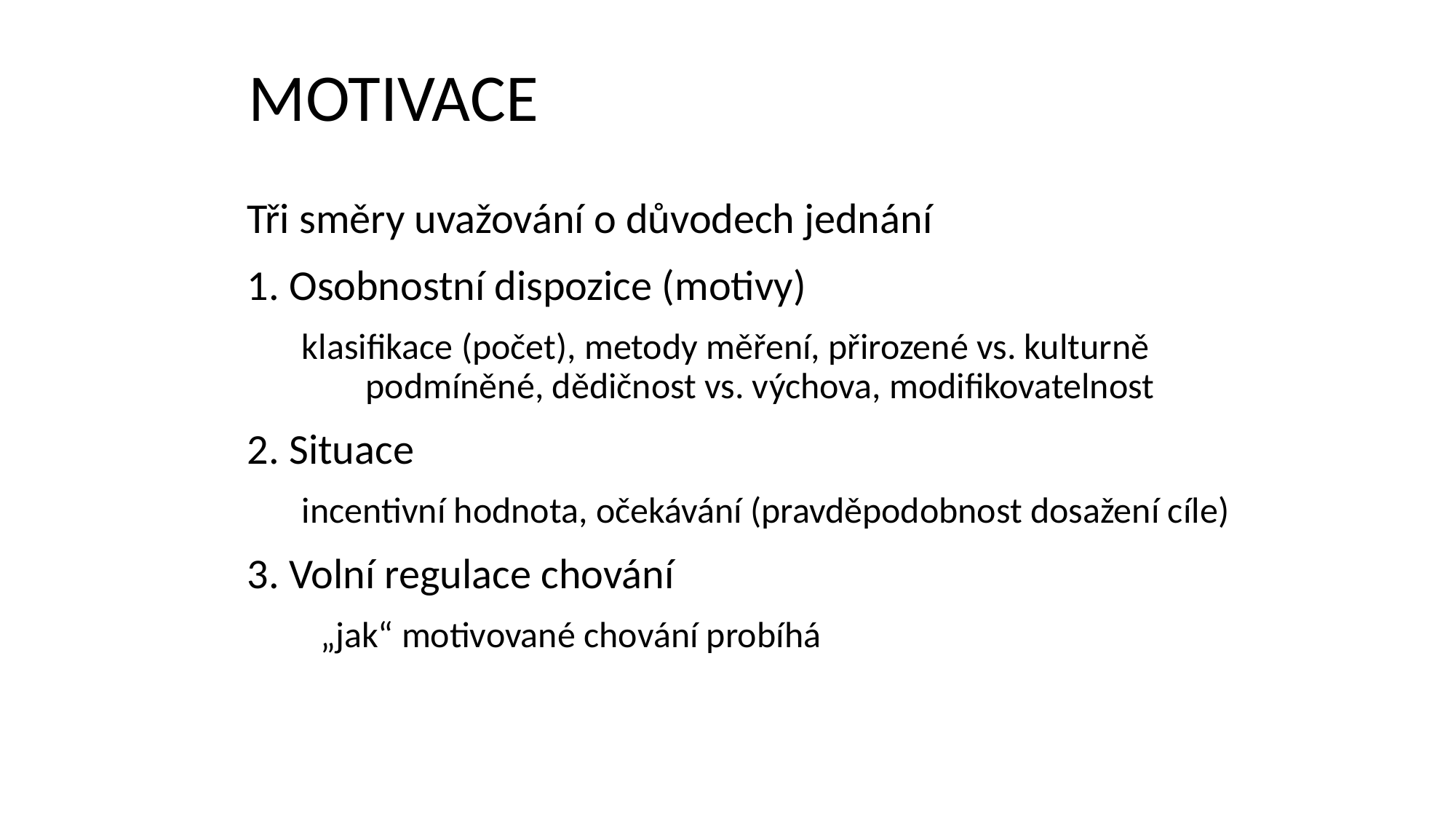

# MOTIVACE
Tři směry uvažování o důvodech jednání
1. Osobnostní dispozice (motivy)
klasifikace (počet), metody měření, přirozené vs. kulturně podmíněné, dědičnost vs. výchova, modifikovatelnost
2. Situace
incentivní hodnota, očekávání (pravděpodobnost dosažení cíle)
3. Volní regulace chování
	„jak“ motivované chování probíhá